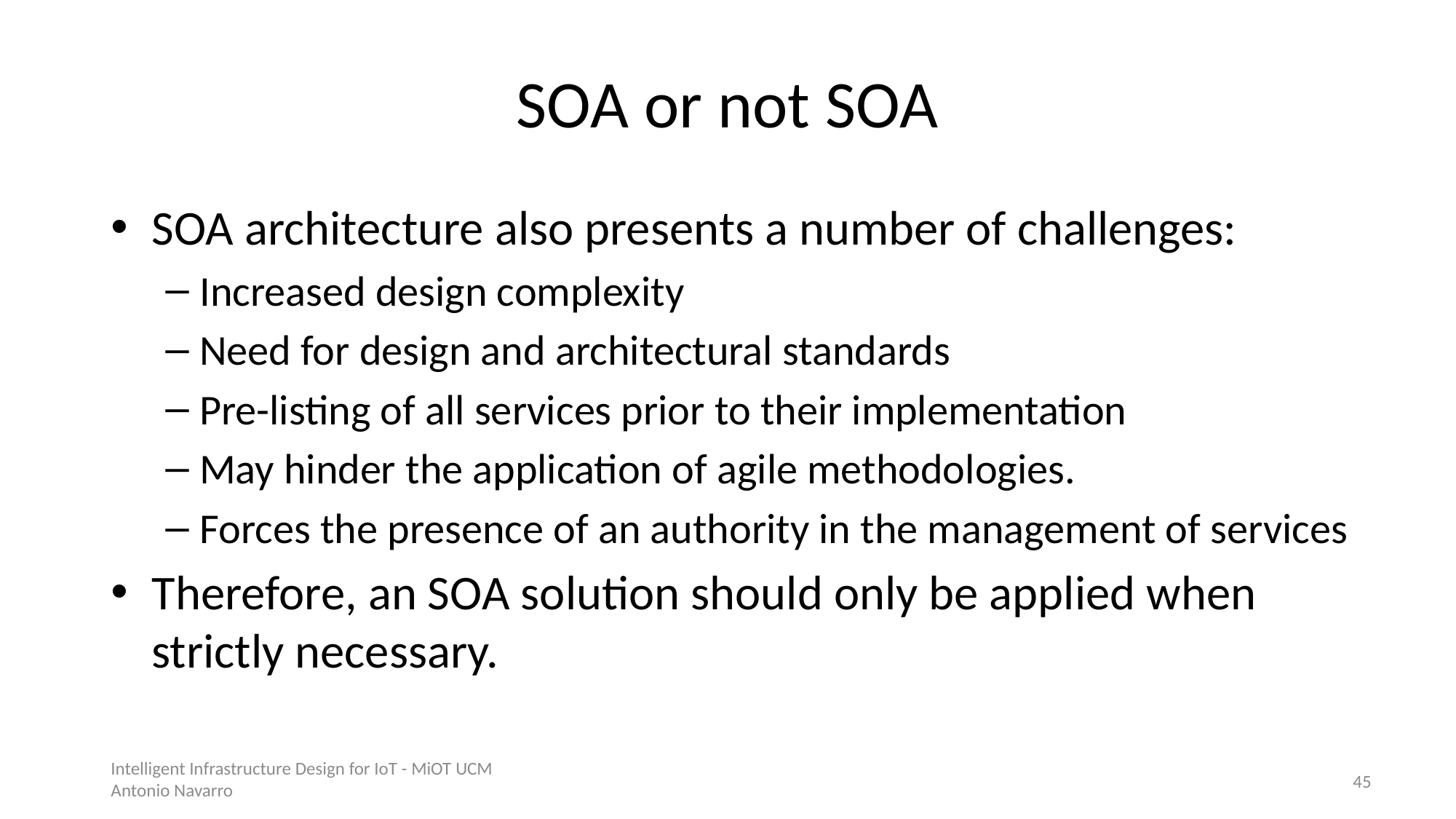

# SOA or not SOA
SOA architecture also presents a number of challenges:
Increased design complexity
Need for design and architectural standards
Pre-listing of all services prior to their implementation
May hinder the application of agile methodologies.
Forces the presence of an authority in the management of services
Therefore, an SOA solution should only be applied when strictly necessary.

Intelligent Infrastructure Design for IoT - MiOT UCM
Antonio Navarro
45